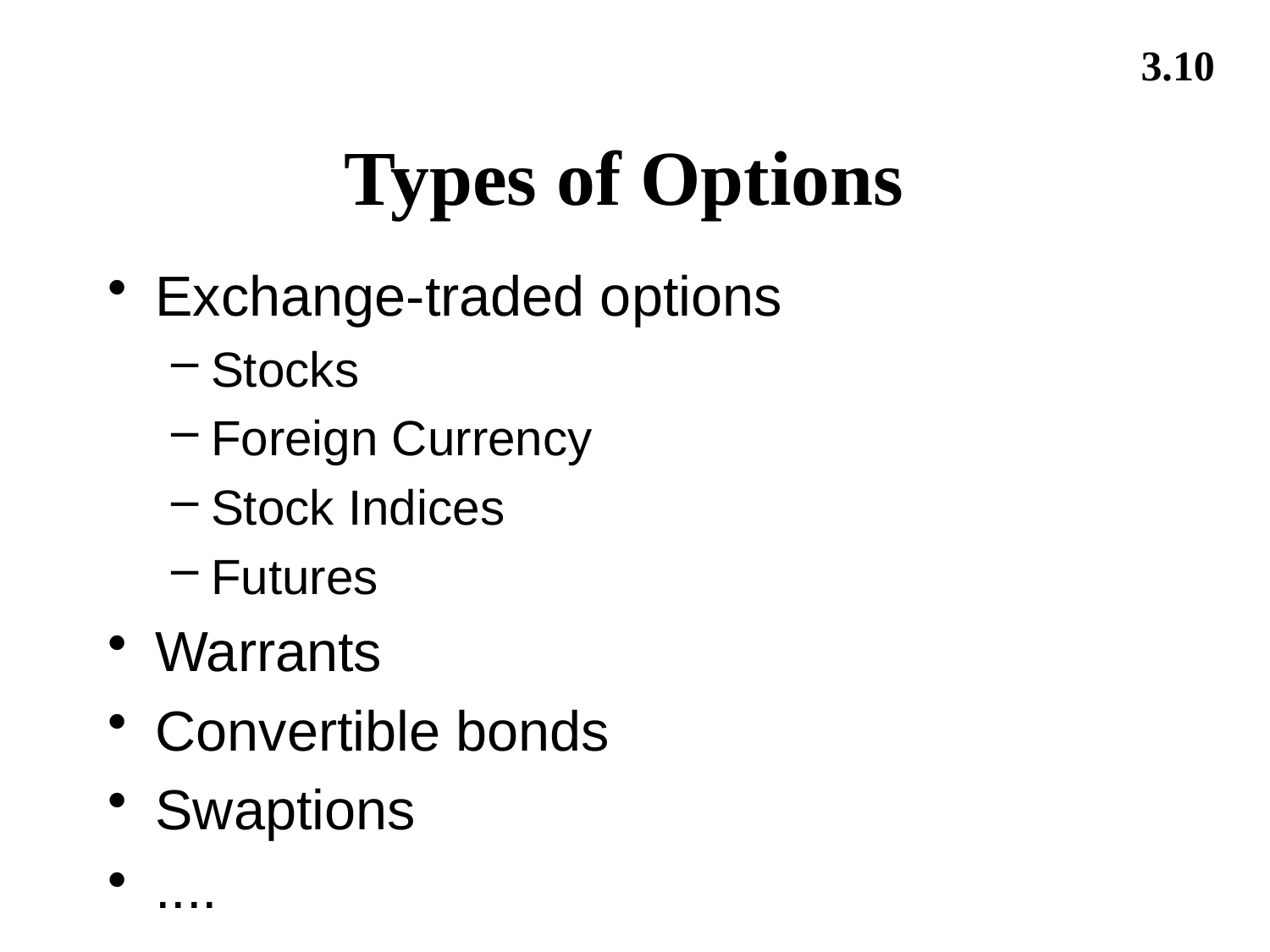

3.10
# Types of Options
Exchange-traded options
Stocks
Foreign Currency
Stock Indices
Futures
Warrants
Convertible bonds
Swaptions
....